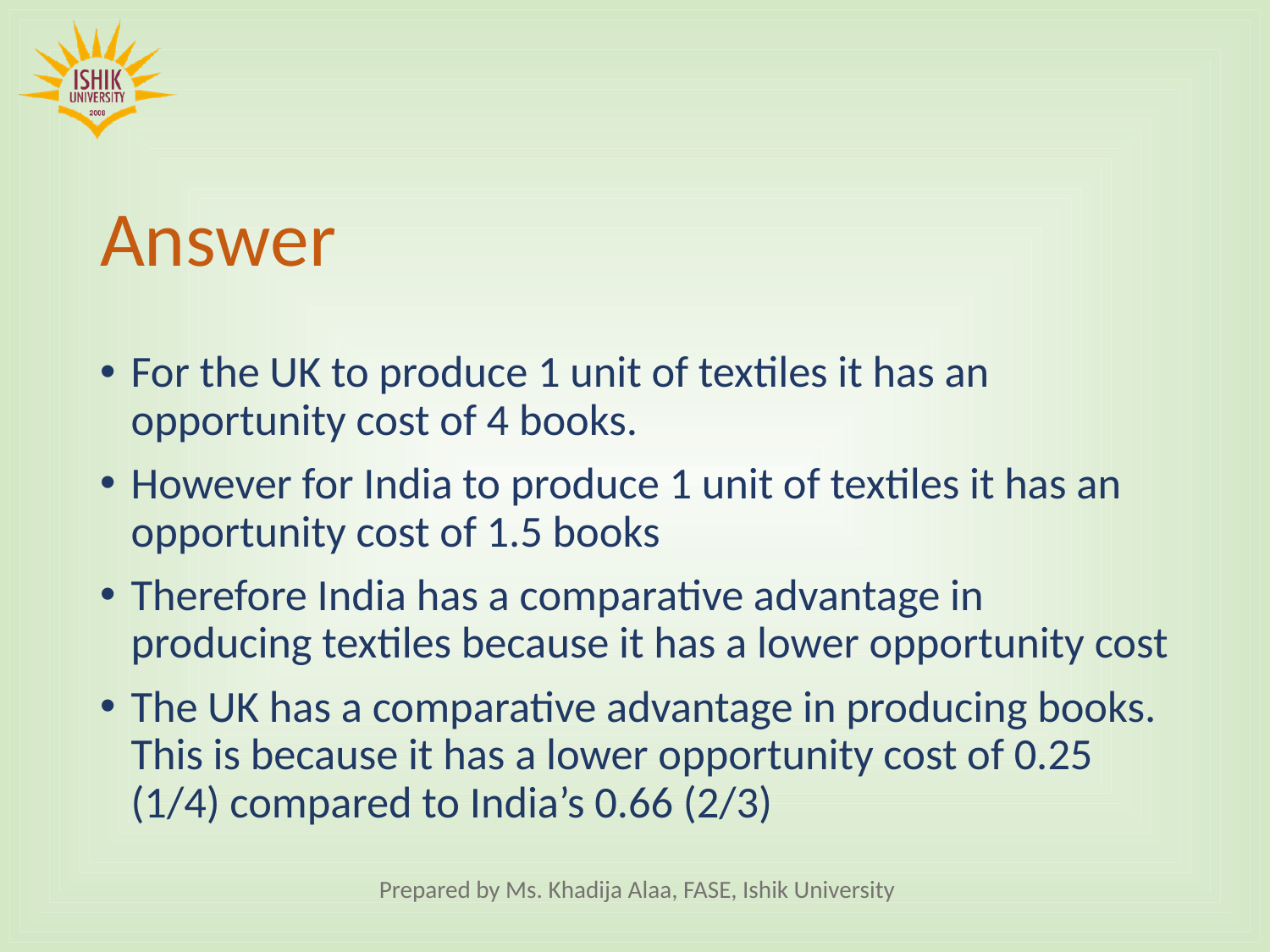

# Answer
For the UK to produce 1 unit of textiles it has an opportunity cost of 4 books.
However for India to produce 1 unit of textiles it has an opportunity cost of 1.5 books
Therefore India has a comparative advantage in producing textiles because it has a lower opportunity cost
The UK has a comparative advantage in producing books. This is because it has a lower opportunity cost of 0.25 (1/4) compared to India’s 0.66 (2/3)

Prepared by Ms. Khadija Alaa, FASE, Ishik University